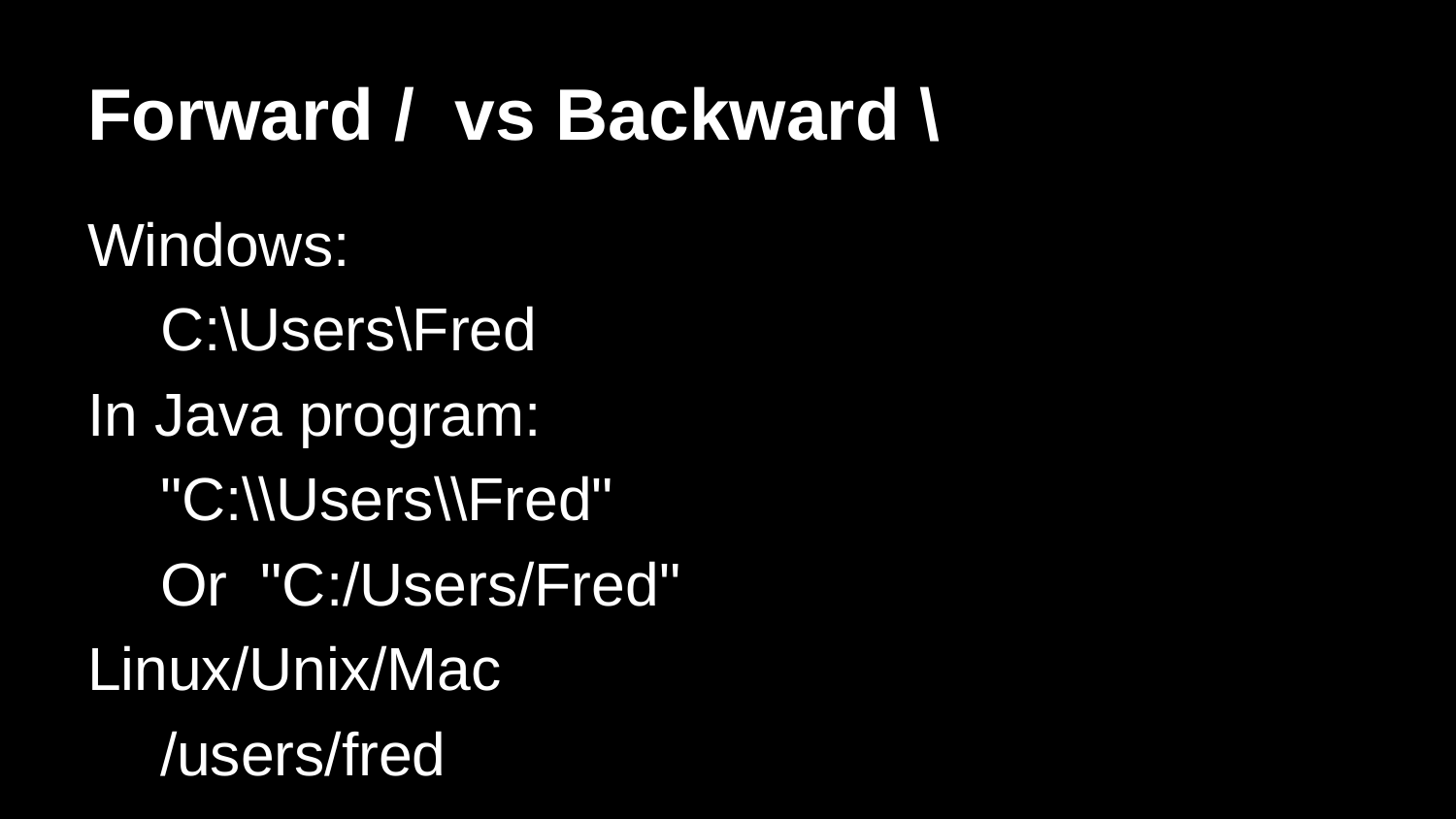

# Forward /  vs Backward \
Windows:
C:\Users\Fred
In Java program:
"C:\\Users\\Fred"
Or  "C:/Users/Fred"
Linux/Unix/Mac
/users/fred